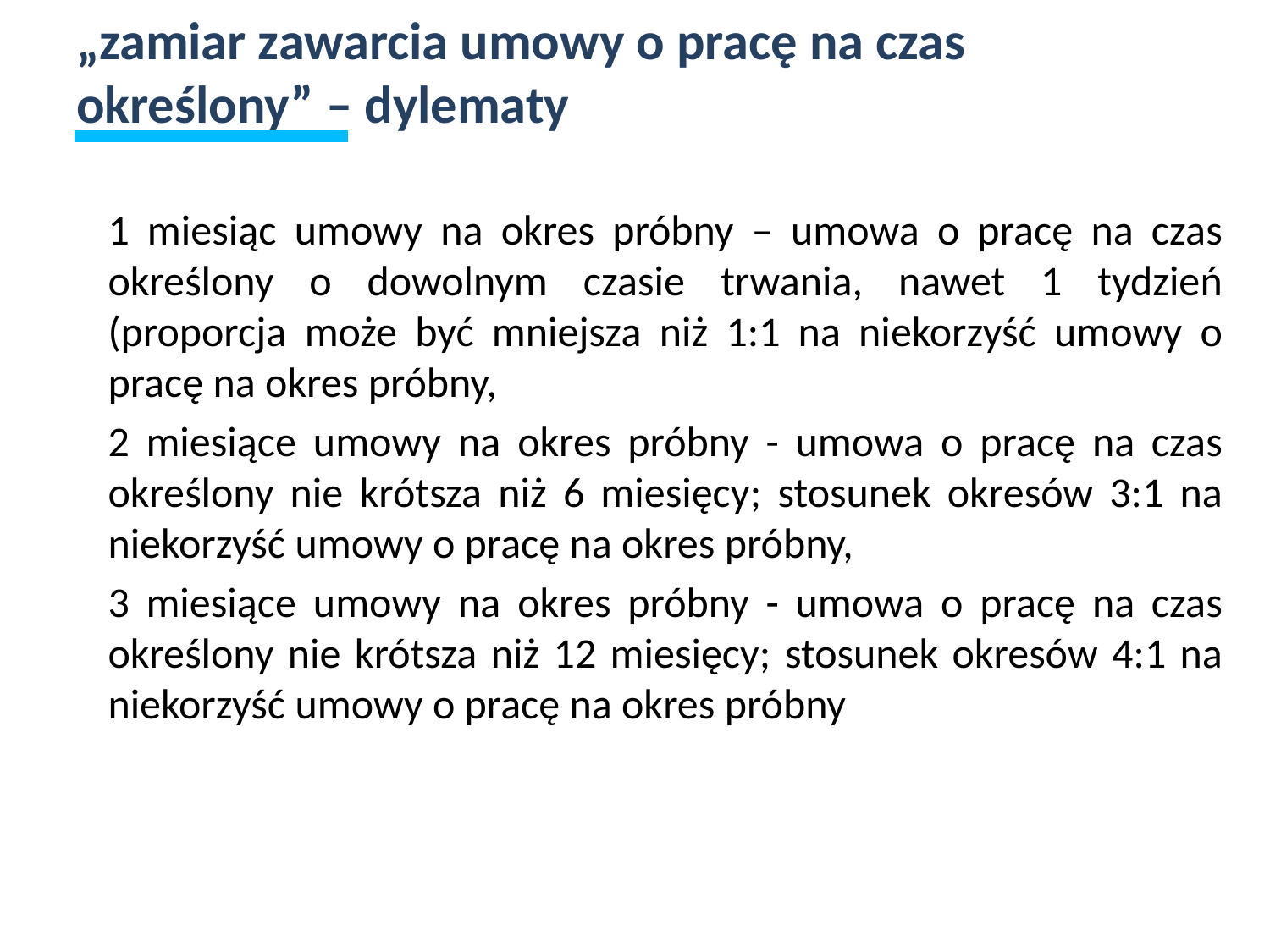

# „zamiar zawarcia umowy o pracę na czas określony” – dylematy
1 miesiąc umowy na okres próbny – umowa o pracę na czas określony o dowolnym czasie trwania, nawet 1 tydzień (proporcja może być mniejsza niż 1:1 na niekorzyść umowy o pracę na okres próbny,
2 miesiące umowy na okres próbny - umowa o pracę na czas określony nie krótsza niż 6 miesięcy; stosunek okresów 3:1 na niekorzyść umowy o pracę na okres próbny,
3 miesiące umowy na okres próbny - umowa o pracę na czas określony nie krótsza niż 12 miesięcy; stosunek okresów 4:1 na niekorzyść umowy o pracę na okres próbny